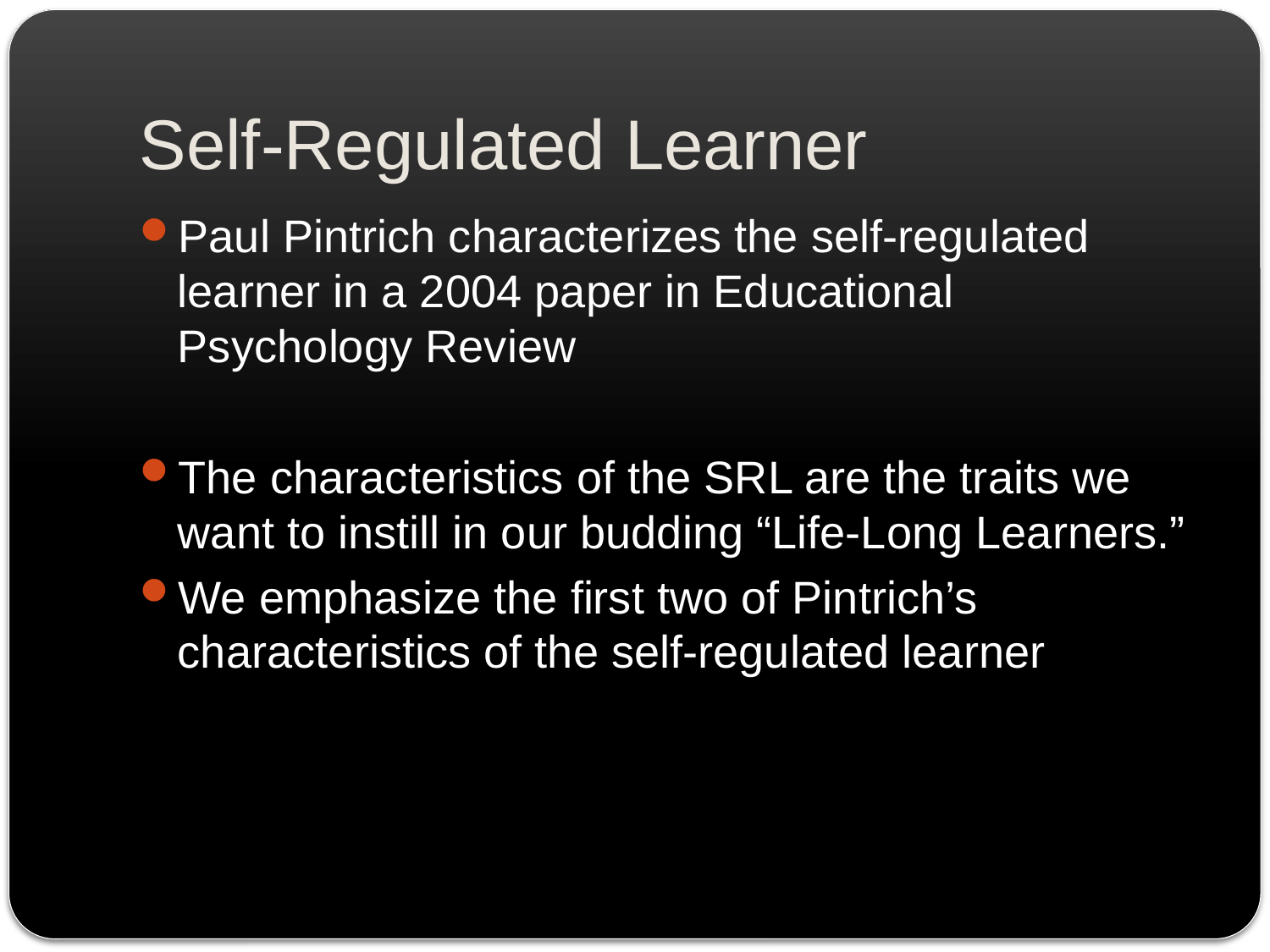

# Self-Regulated Learner
Paul Pintrich characterizes the self-regulated learner in a 2004 paper in Educational Psychology Review

The characteristics of the SRL are the traits we want to instill in our budding “Life-Long Learners.”
We emphasize the first two of Pintrich’s characteristics of the self-regulated learner